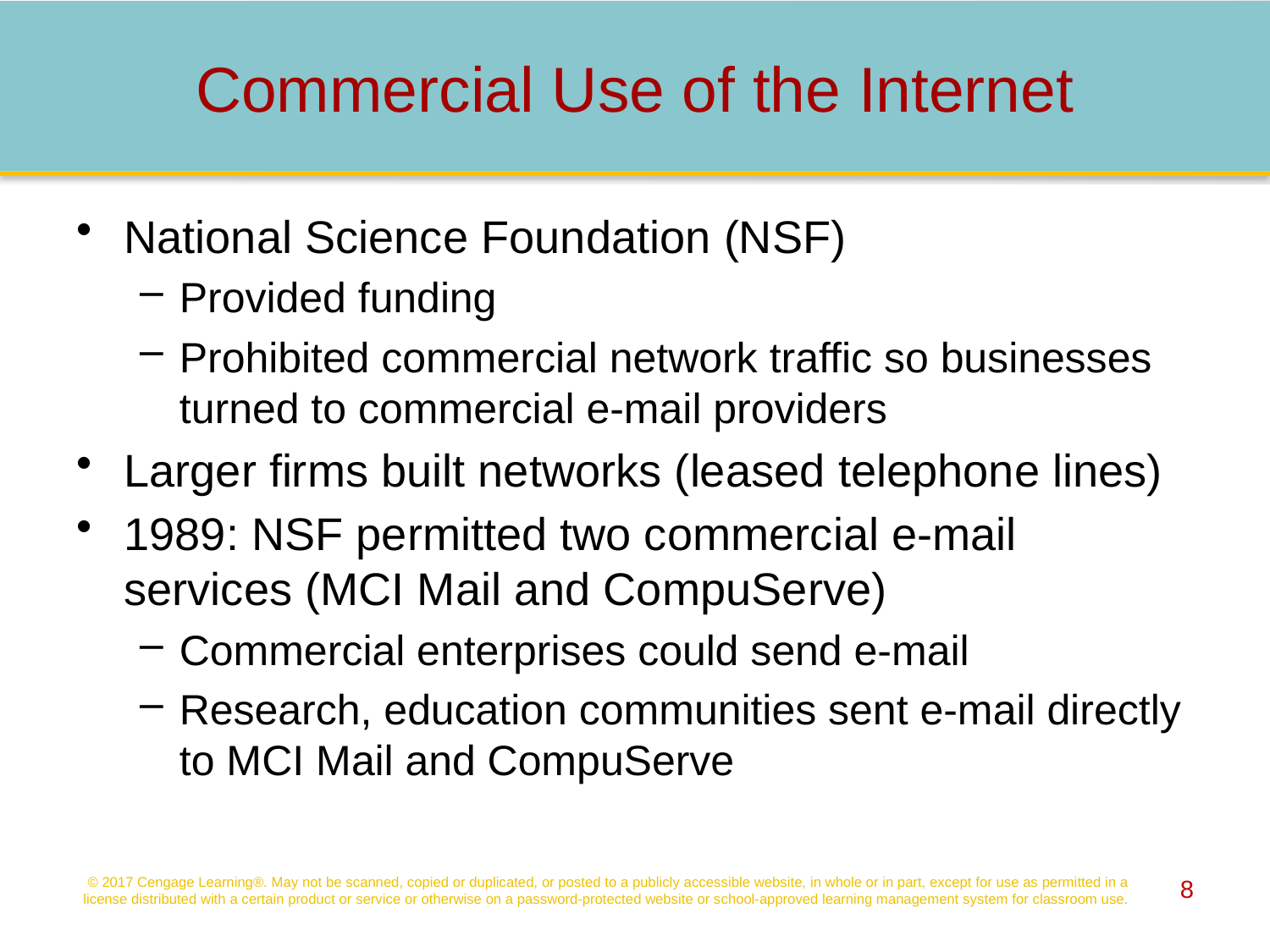

# Commercial Use of the Internet
National Science Foundation (NSF)
Provided funding
Prohibited commercial network traffic so businesses turned to commercial e-mail providers
Larger firms built networks (leased telephone lines)
1989: NSF permitted two commercial e-mail services (MCI Mail and CompuServe)
Commercial enterprises could send e-mail
Research, education communities sent e-mail directly to MCI Mail and CompuServe
© 2017 Cengage Learning®. May not be scanned, copied or duplicated, or posted to a publicly accessible website, in whole or in part, except for use as permitted in a license distributed with a certain product or service or otherwise on a password-protected website or school-approved learning management system for classroom use.
8